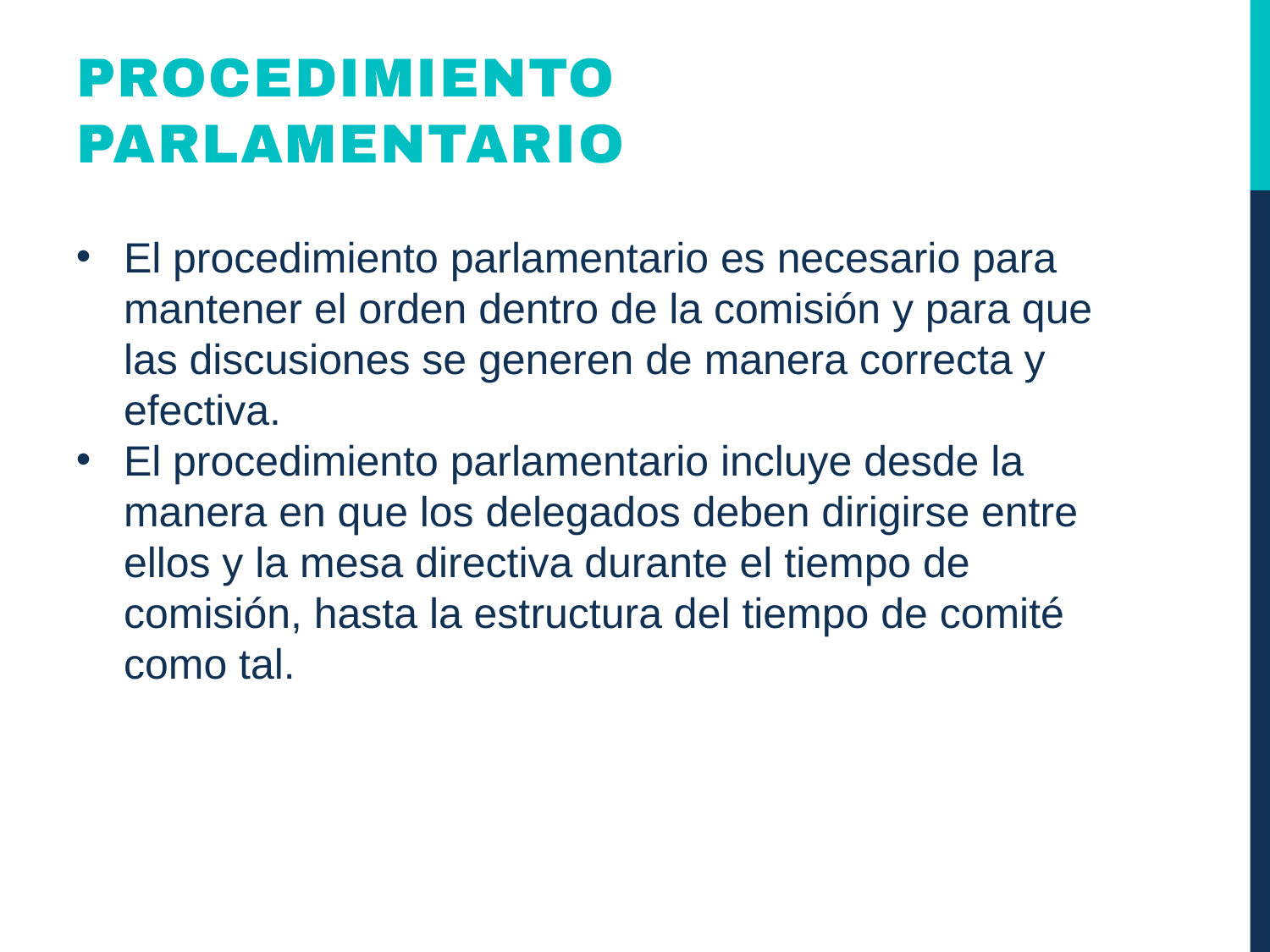

Procedimiento parlamentario
El procedimiento parlamentario es necesario para mantener el orden dentro de la comisión y para que las discusiones se generen de manera correcta y efectiva.
El procedimiento parlamentario incluye desde la manera en que los delegados deben dirigirse entre ellos y la mesa directiva durante el tiempo de comisión, hasta la estructura del tiempo de comité como tal.